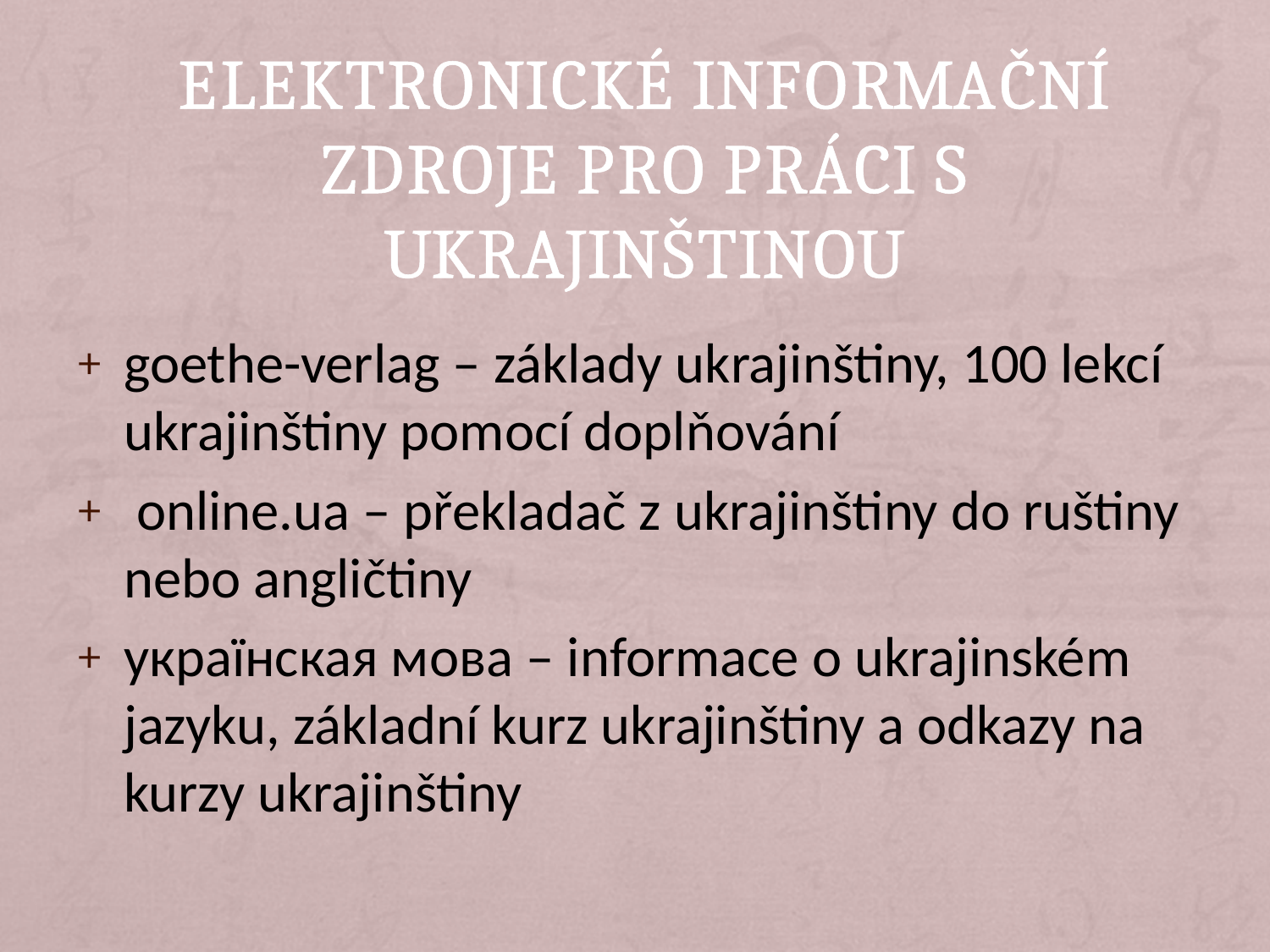

# Elektronické informační zdroje pro práci s ukrajinštinou
goethe-verlag – základy ukrajinštiny, 100 lekcí ukrajinštiny pomocí doplňování
 online.ua – překladač z ukrajinštiny do ruštiny nebo angličtiny
українская мова – informace o ukrajinském jazyku, základní kurz ukrajinštiny a odkazy na kurzy ukrajinštiny